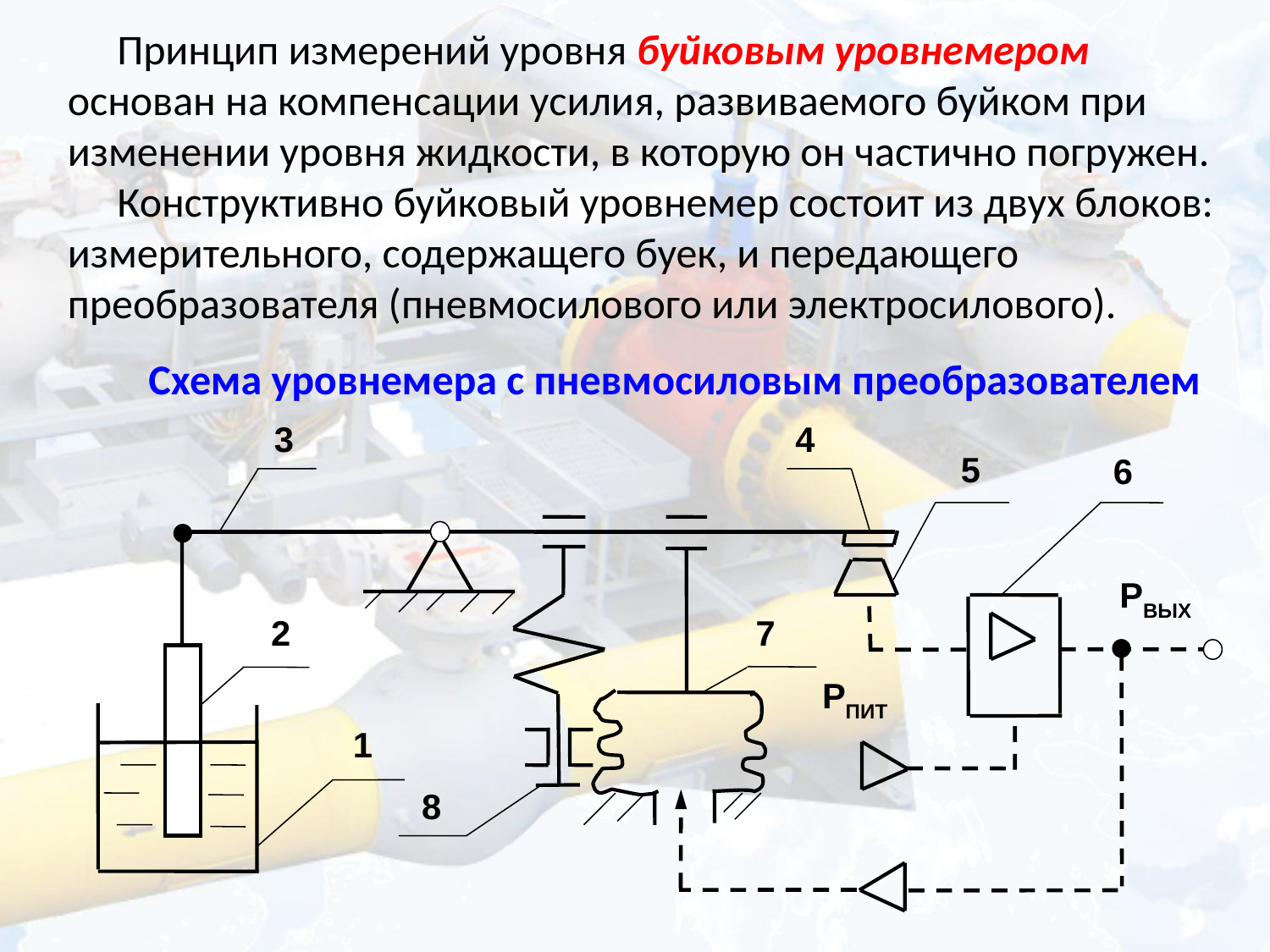

Принцип измерений уровня буйковым уровнемером основан на компенсации усилия, развиваемого буйком при изменении уровня жидкости, в которую он частично погружен.
Конструктивно буйковый уровнемер состоит из двух блоков: измерительного, содержащего буек, и передающего преобразователя (пневмосилового или электросилового).

Схема уровнемера с пневмосиловым преобразователем

3
4
5
6

PВЫХ

2
7

РПИТ

1

8